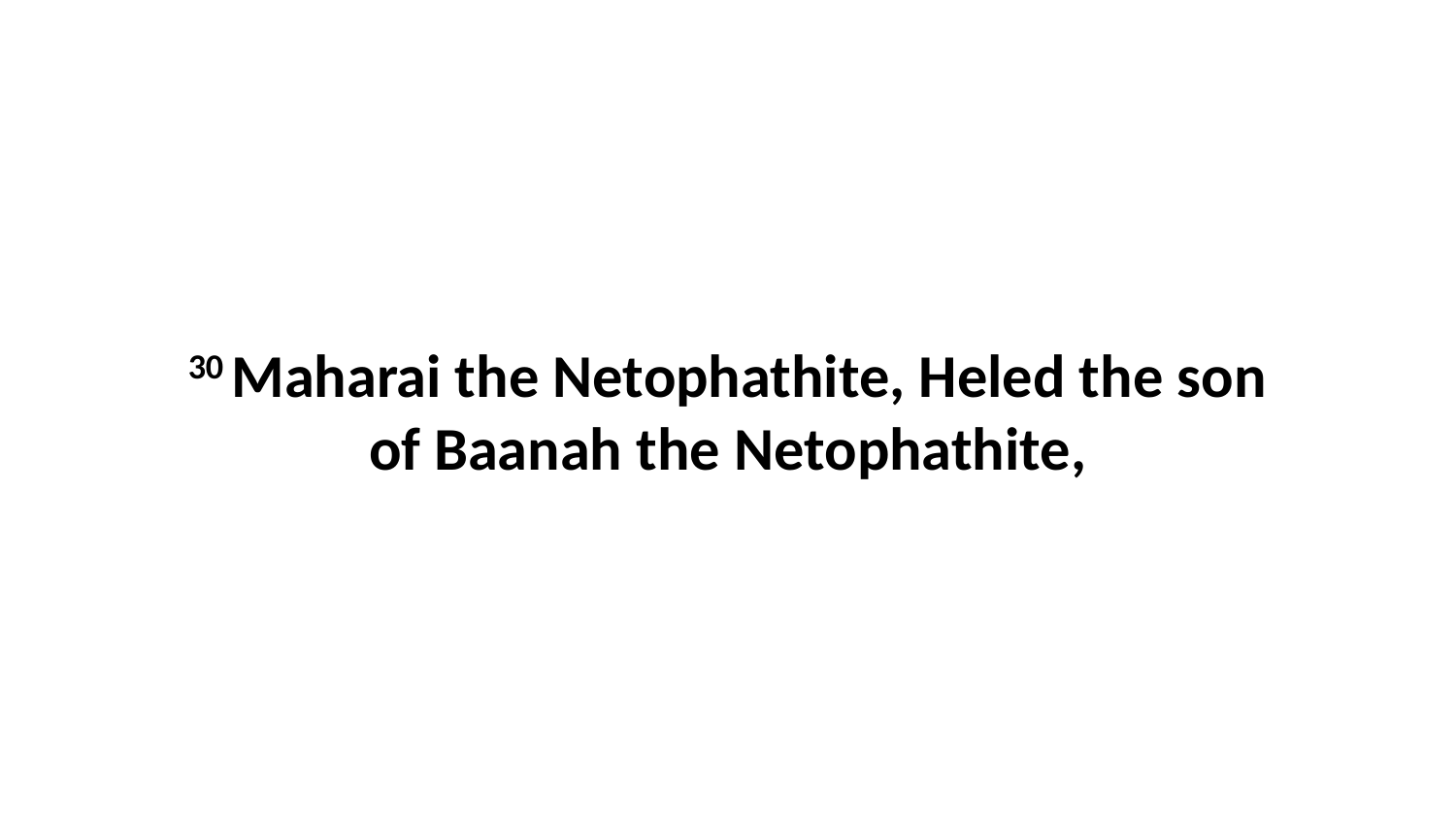

30 Maharai the Netophathite, Heled the son of Baanah the Netophathite,